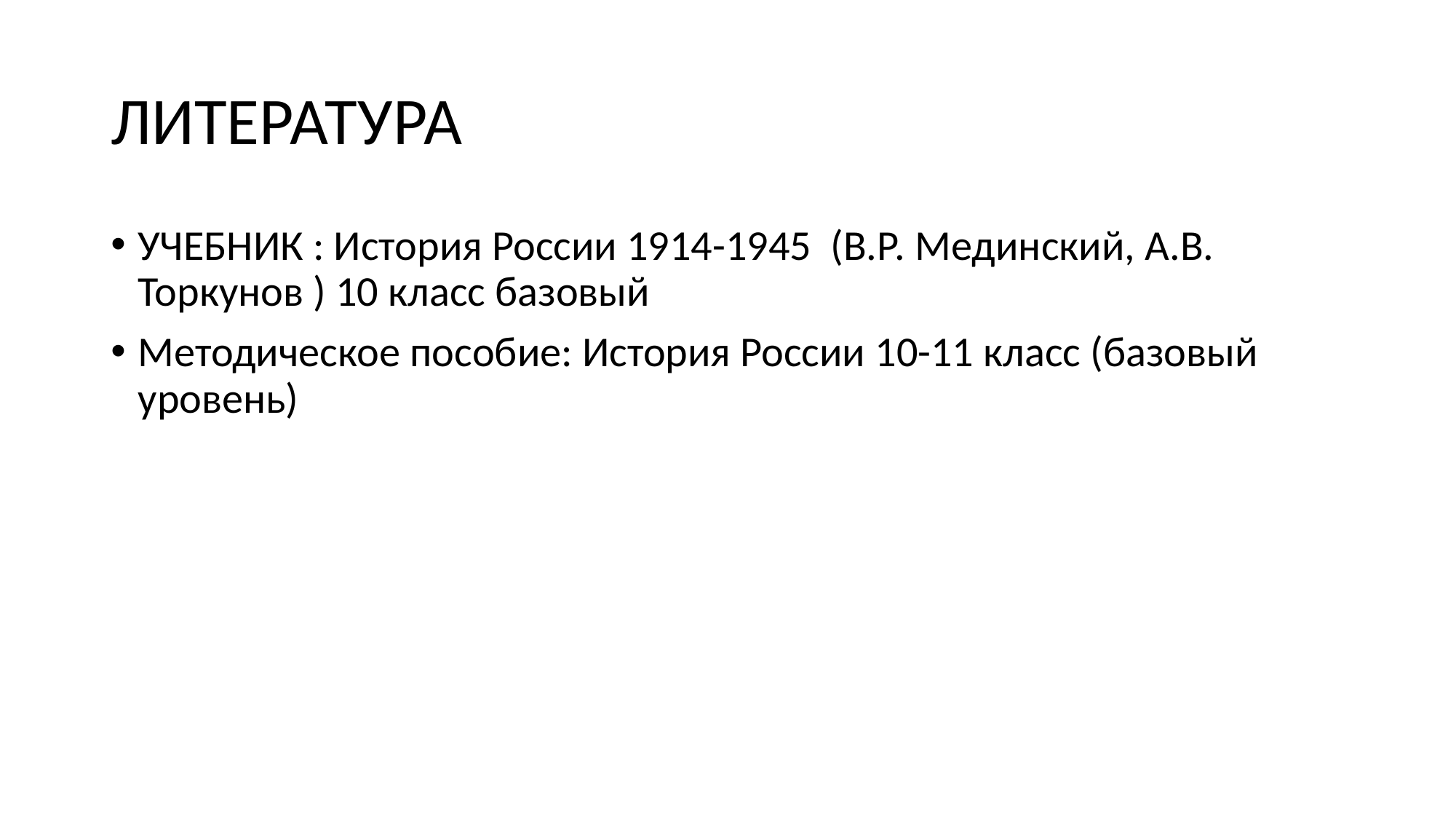

# ЛИТЕРАТУРА
УЧЕБНИК : История России 1914-1945  (В.Р. Мединский, А.В. Торкунов ) 10 класс базовый
Методическое пособие: История России 10-11 класс (базовый уровень)